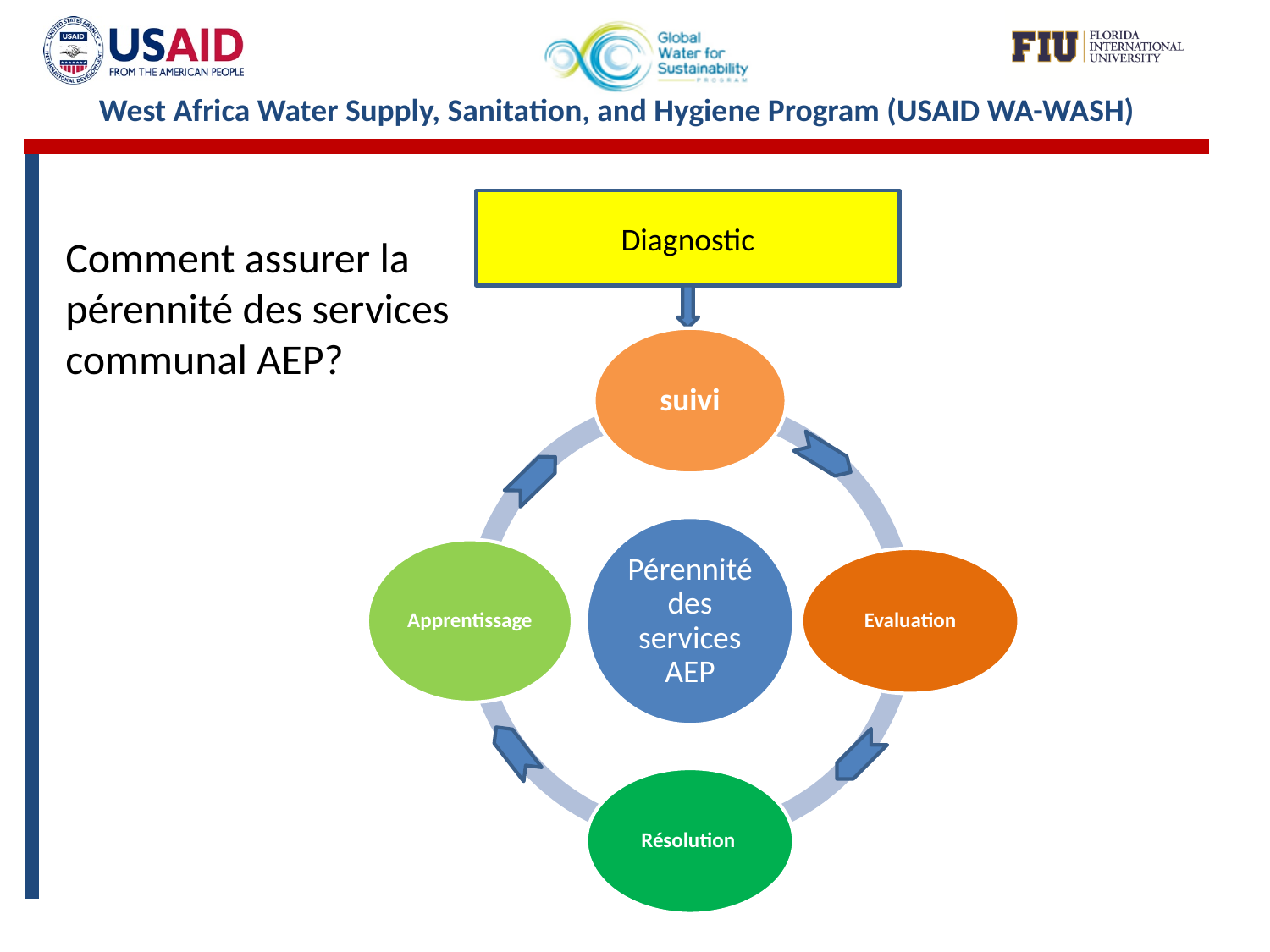

Comment assurer la pérennité des services communal AEP?
Diagnostic

suivi

Apprentissage
Pérennité des services AEP
Evaluation

Résolution